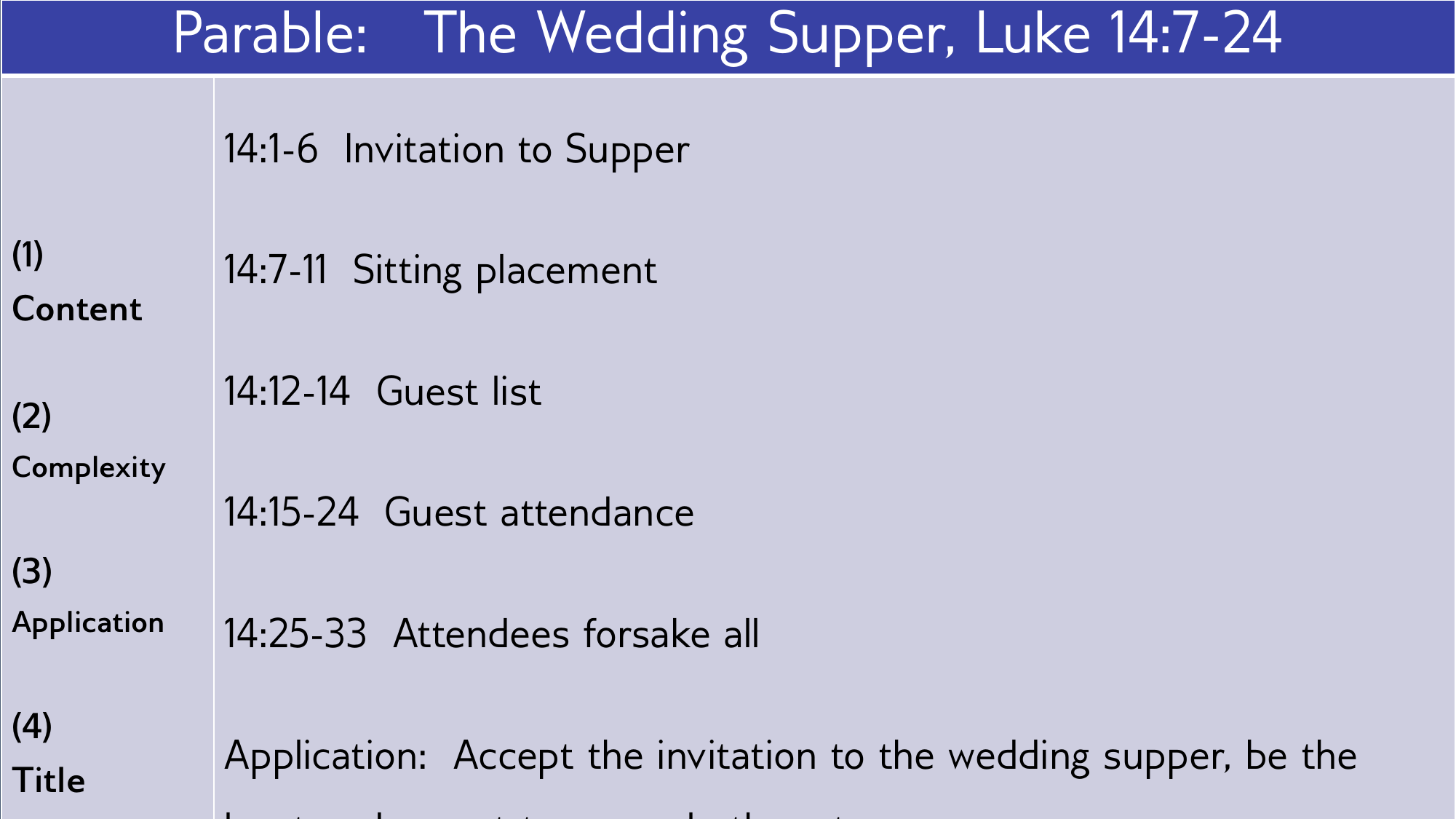

| Parable: The Wedding Supper, Luke 14:7-24 |  |
| --- | --- |
| (1) Content (2) Complexity (3) Application (4) Title | 14:1-6 Invitation to Supper 14:7-11 Sitting placement 14:12-14 Guest list 14:15-24 Guest attendance 14:25-33 Attendees forsake all Application: Accept the invitation to the wedding supper, be the least and go out to compel others to come. Gems: Resurrection of the just. Come; for all things are now ready. |